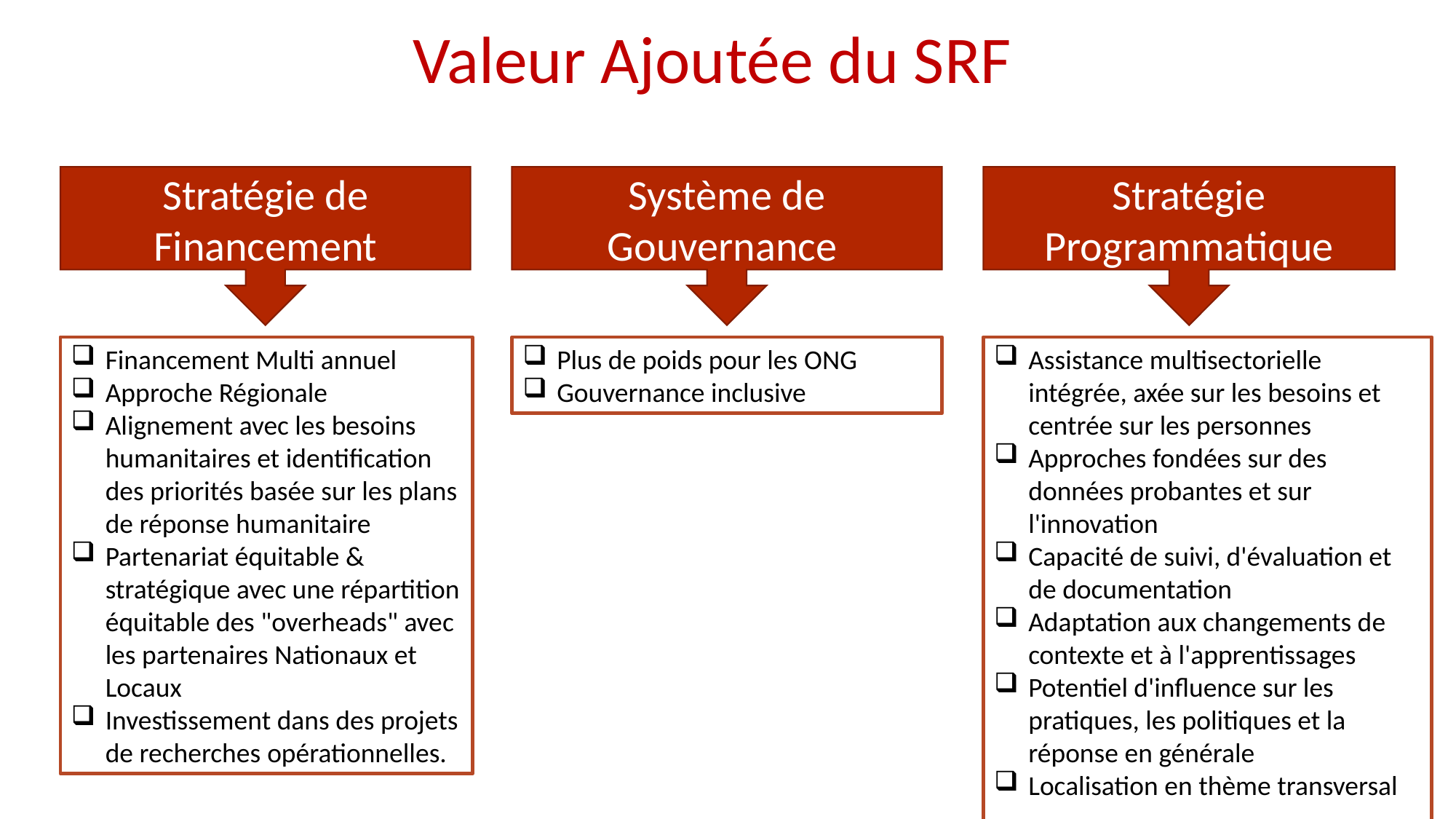

# Valeur Ajoutée du SRF
Stratégie de Financement
Système de Gouvernance
Stratégie Programmatique
Financement Multi annuel
Approche Régionale
Alignement avec les besoins humanitaires et identification des priorités basée sur les plans de réponse humanitaire
Partenariat équitable & stratégique avec une répartition équitable des "overheads" avec les partenaires Nationaux et Locaux
Investissement dans des projets de recherches opérationnelles.
Plus de poids pour les ONG
Gouvernance inclusive
Assistance multisectorielle intégrée, axée sur les besoins et centrée sur les personnes
Approches fondées sur des données probantes et sur l'innovation
Capacité de suivi, d'évaluation et de documentation
Adaptation aux changements de contexte et à l'apprentissages
Potentiel d'influence sur les pratiques, les politiques et la réponse en générale
Localisation en thème transversal